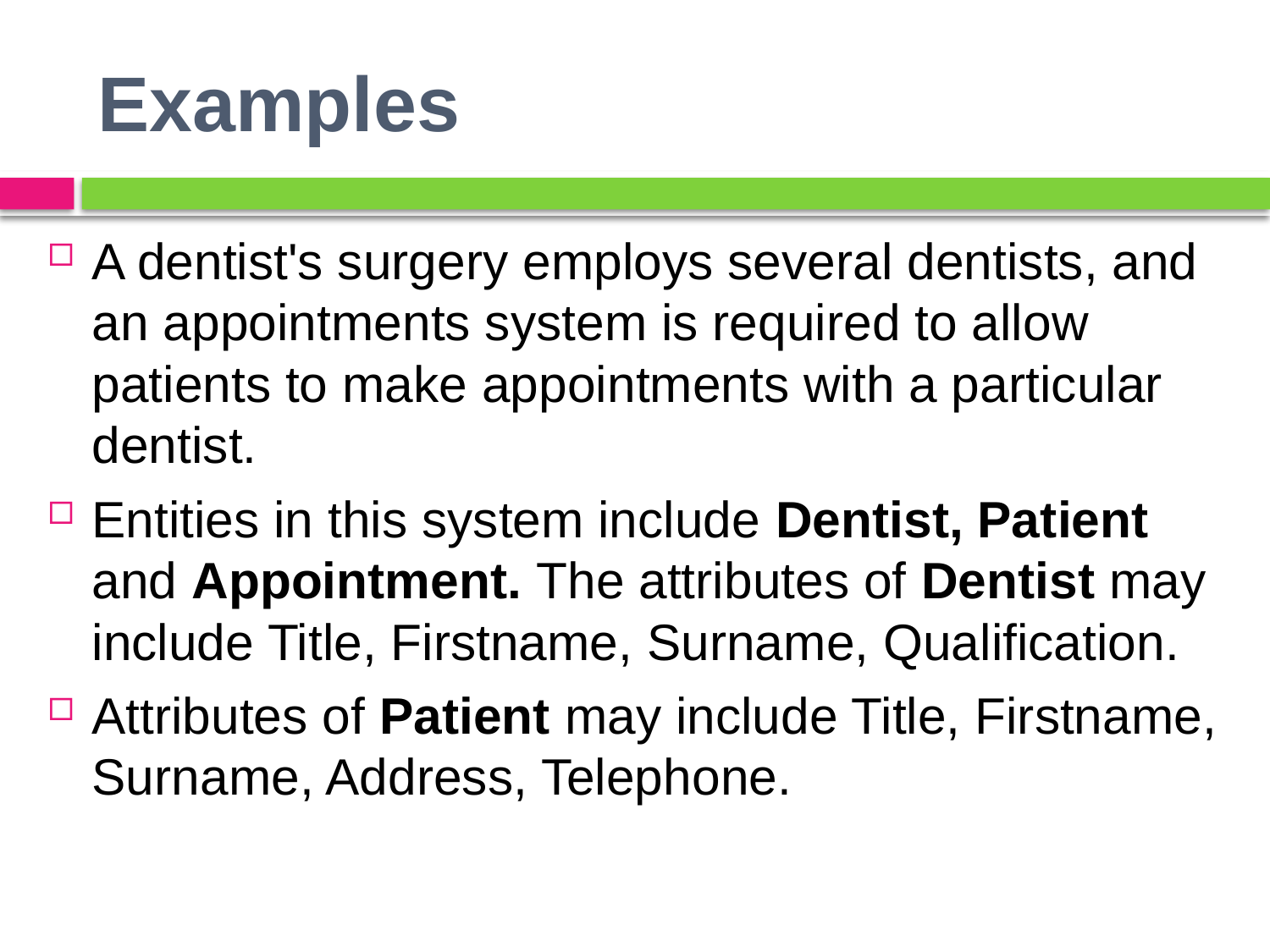

# Examples
A dentist's surgery employs several dentists, and an appointments system is required to allow patients to make appointments with a particular dentist.
Entities in this system include Dentist, Patient and Appointment. The attributes of Dentist may include Title, Firstname, Surname, Qualification.
Attributes of Patient may include Title, Firstname, Surname, Address, Telephone.